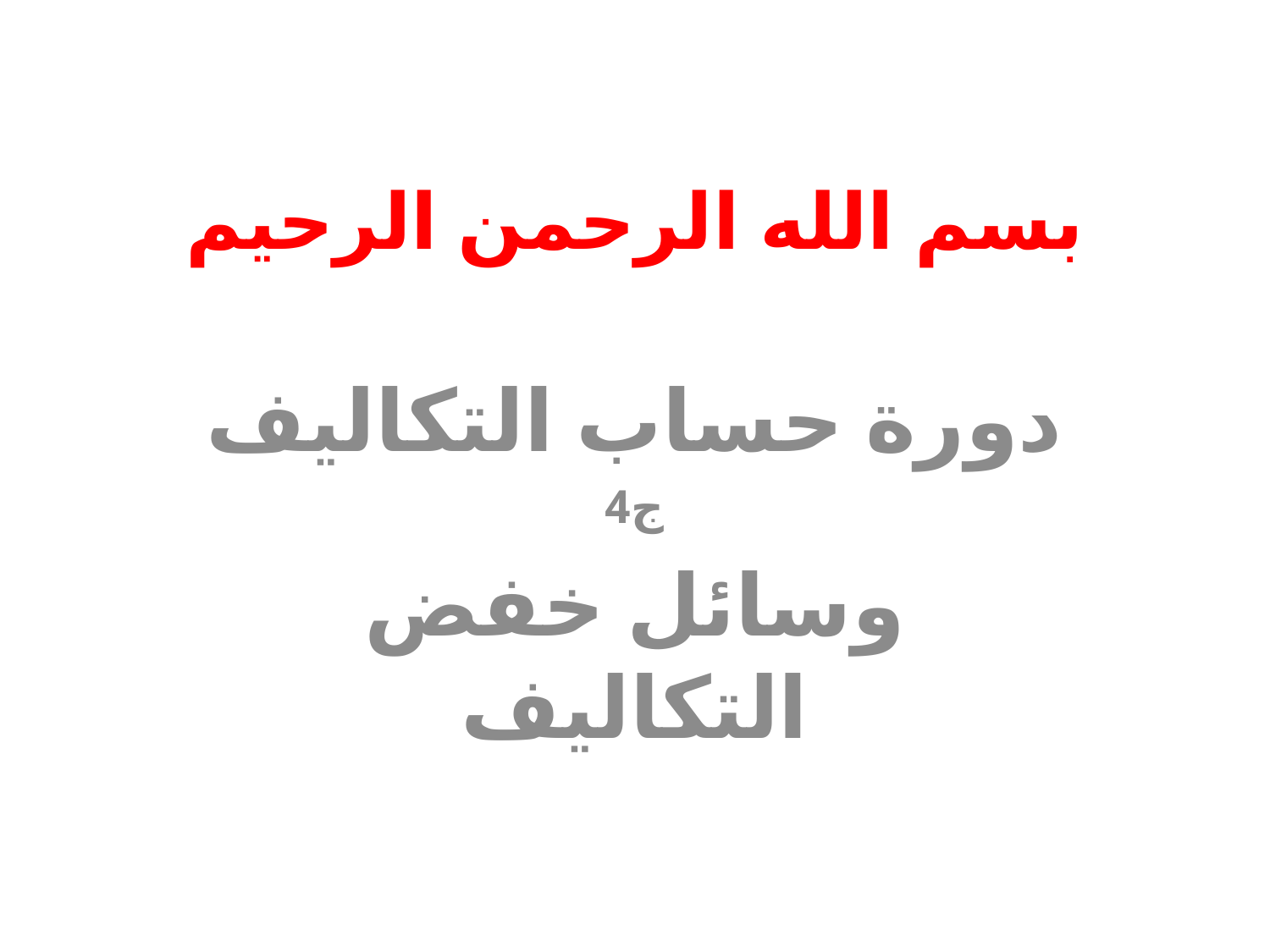

# بسم الله الرحمن الرحيم
دورة حساب التكاليف
ج4
وسائل خفض التكاليف